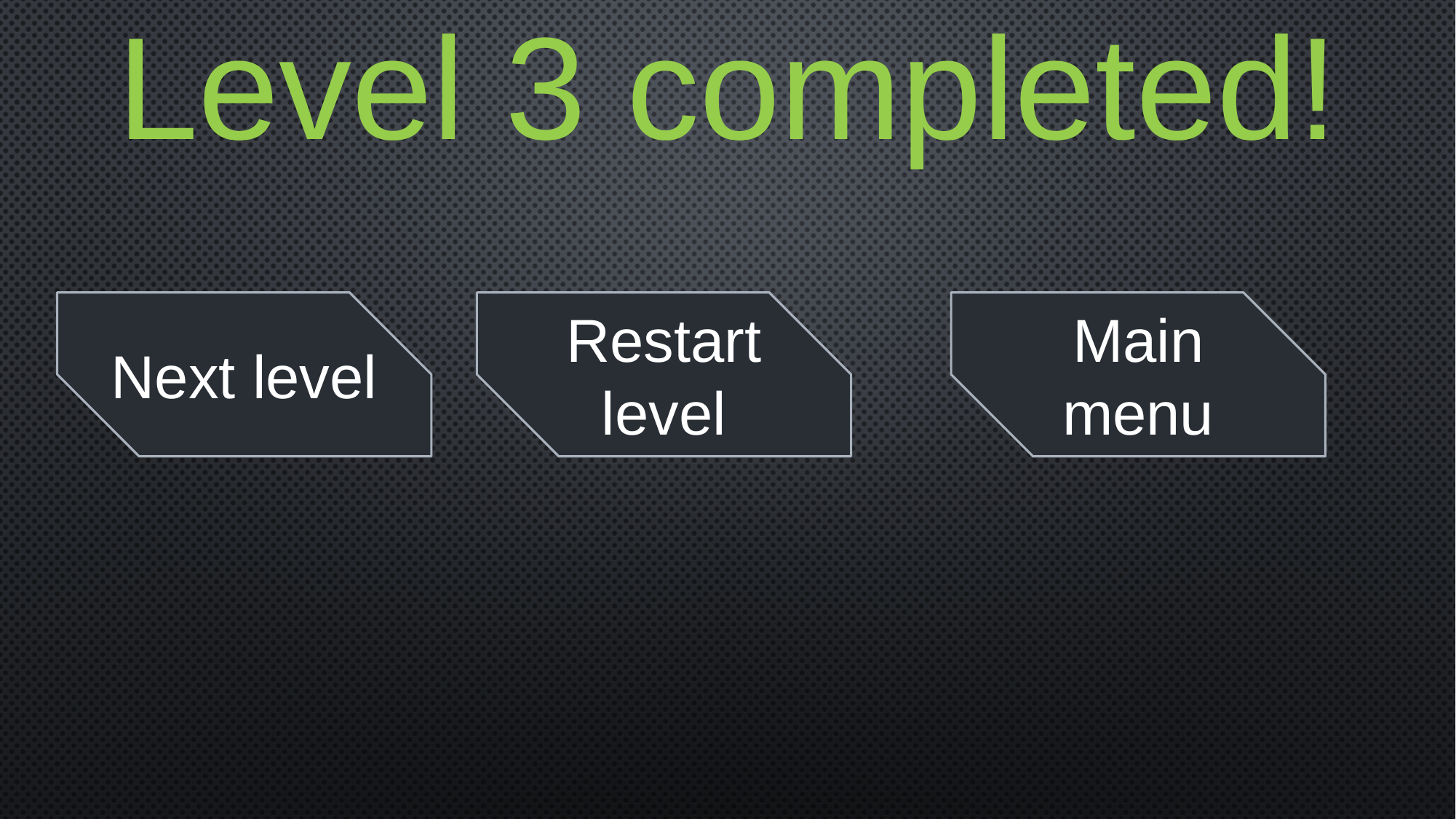

Level 3 completed!
Next level
Restart level
Main menu